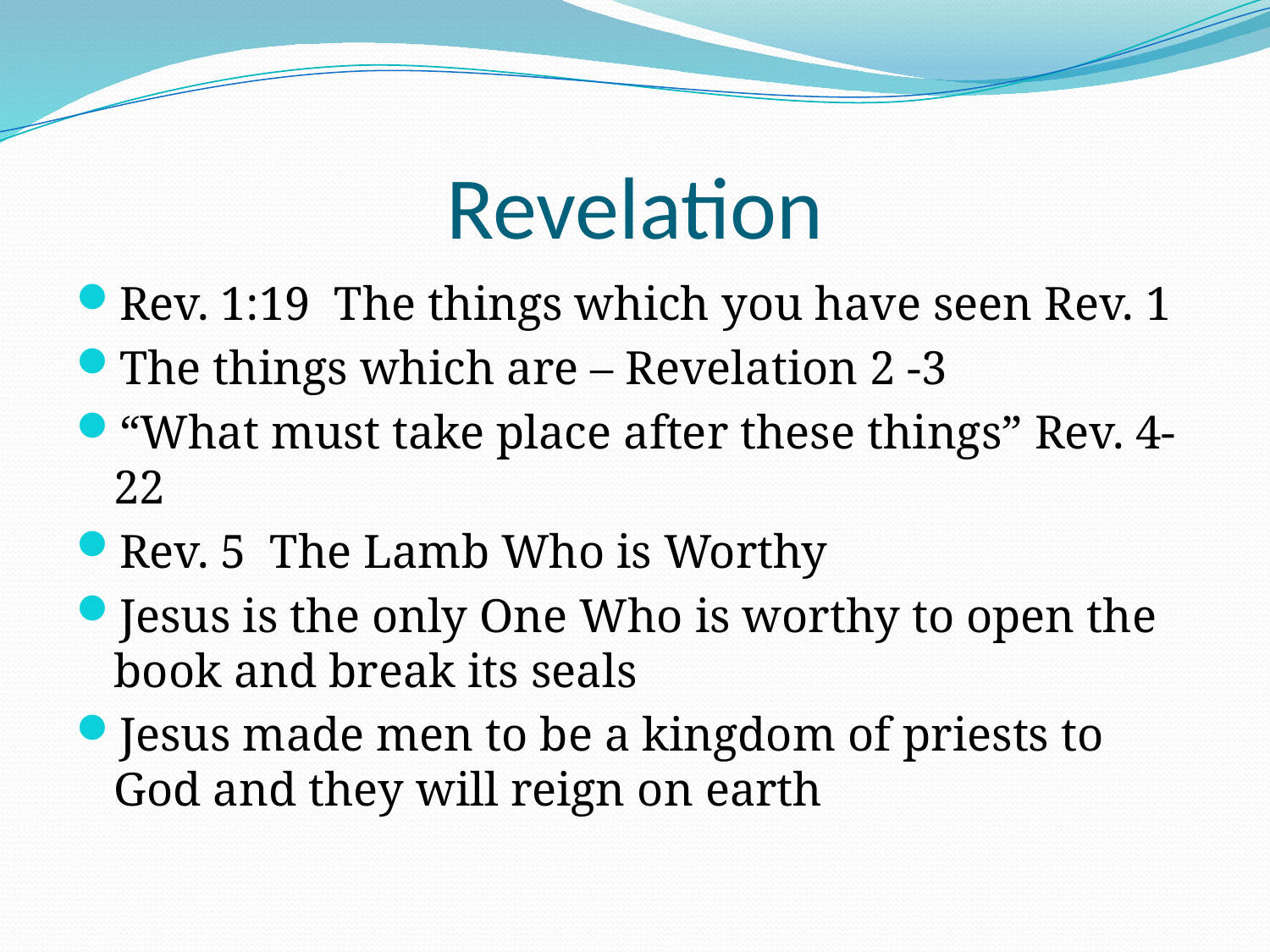

# Revelation
Rev. 1:19  The things which you have seen Rev. 1
The things which are – Revelation 2 -3
“What must take place after these things” Rev. 4-22
Rev. 5  The Lamb Who is Worthy
Jesus is the only One Who is worthy to open the book and break its seals
Jesus made men to be a kingdom of priests to God and they will reign on earth